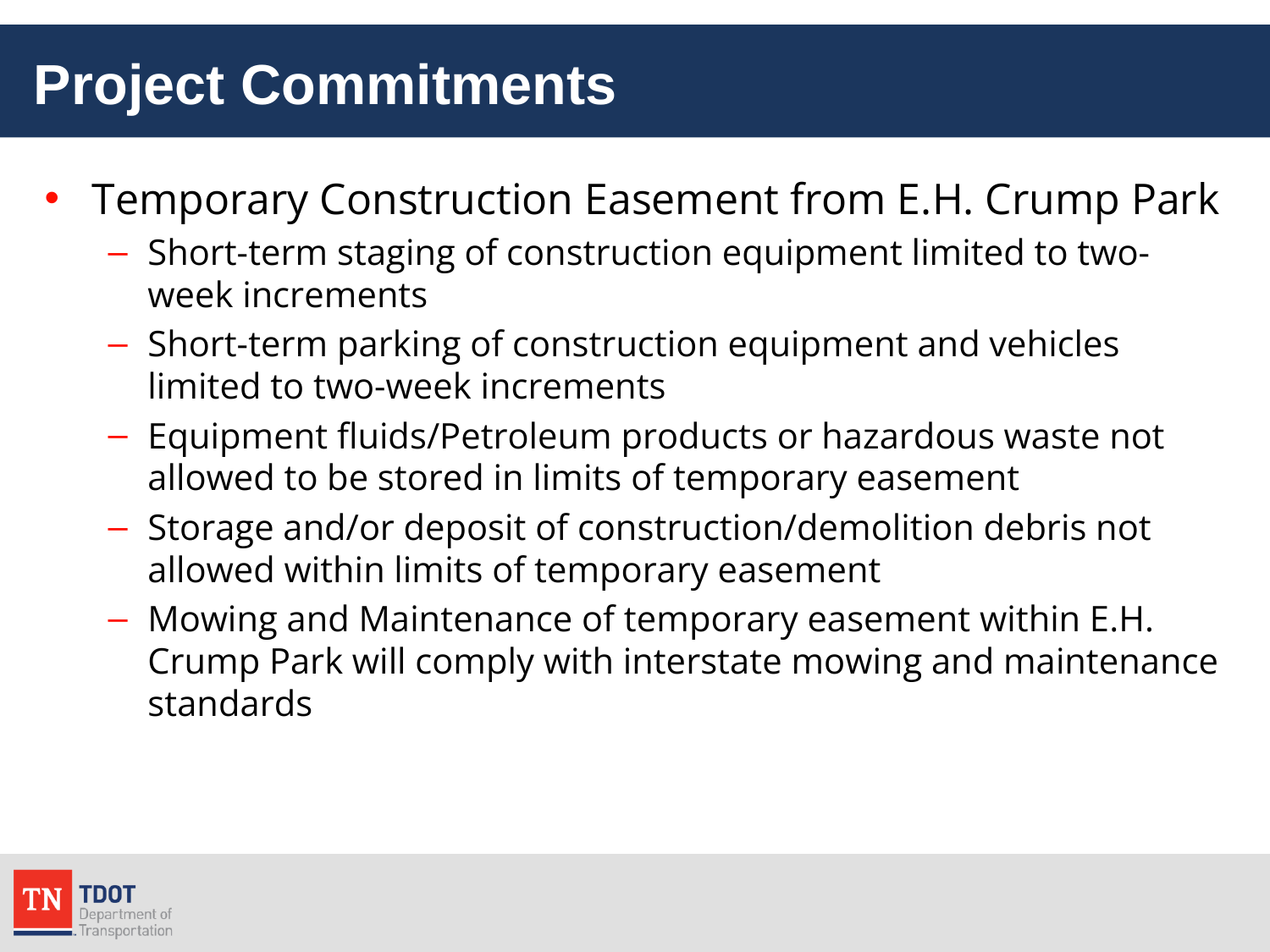

# Project Commitments
Temporary Construction Easement from E.H. Crump Park
Short-term staging of construction equipment limited to two-week increments
Short-term parking of construction equipment and vehicles limited to two-week increments
Equipment fluids/Petroleum products or hazardous waste not allowed to be stored in limits of temporary easement
Storage and/or deposit of construction/demolition debris not allowed within limits of temporary easement
Mowing and Maintenance of temporary easement within E.H. Crump Park will comply with interstate mowing and maintenance standards